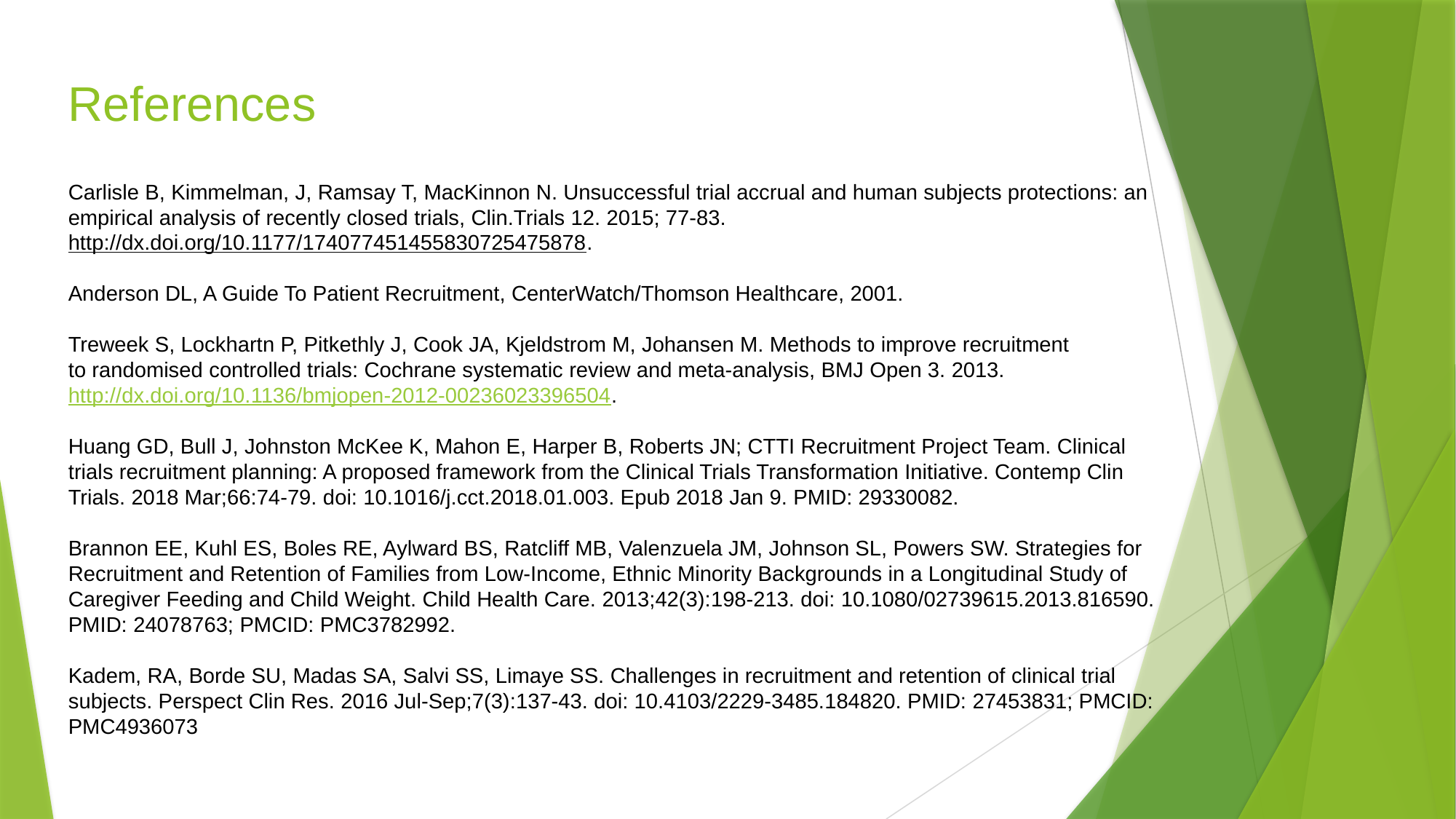

References

Carlisle B, Kimmelman, J, Ramsay T, MacKinnon N. Unsuccessful trial accrual and human subjects protections: an empirical analysis of recently closed trials, Clin.Trials 12. 2015; 77-83.
http://dx.doi.org/10.1177/174077451455830725475878.

Anderson DL, A Guide To Patient Recruitment, CenterWatch/Thomson Healthcare, 2001.

Treweek S, Lockhartn P, Pitkethly J, Cook JA, Kjeldstrom M, Johansen M. Methods to improve recruitment to randomised controlled trials: Cochrane systematic review and meta-analysis, BMJ Open 3. 2013. http://dx.doi.org/10.1136/bmjopen-2012-00236023396504.

Huang GD, Bull J, Johnston McKee K, Mahon E, Harper B, Roberts JN; CTTI Recruitment Project Team. Clinical trials recruitment planning: A proposed framework from the Clinical Trials Transformation Initiative. Contemp Clin Trials. 2018 Mar;66:74-79. doi: 10.1016/j.cct.2018.01.003. Epub 2018 Jan 9. PMID: 29330082.

Brannon EE, Kuhl ES, Boles RE, Aylward BS, Ratcliff MB, Valenzuela JM, Johnson SL, Powers SW. Strategies for Recruitment and Retention of Families from Low-Income, Ethnic Minority Backgrounds in a Longitudinal Study of Caregiver Feeding and Child Weight. Child Health Care. 2013;42(3):198-213. doi: 10.1080/02739615.2013.816590. PMID: 24078763; PMCID: PMC3782992.

Kadem, RA, Borde SU, Madas SA, Salvi SS, Limaye SS. Challenges in recruitment and retention of clinical trial subjects. Perspect Clin Res. 2016 Jul-Sep;7(3):137-43. doi: 10.4103/2229-3485.184820. PMID: 27453831; PMCID: PMC4936073